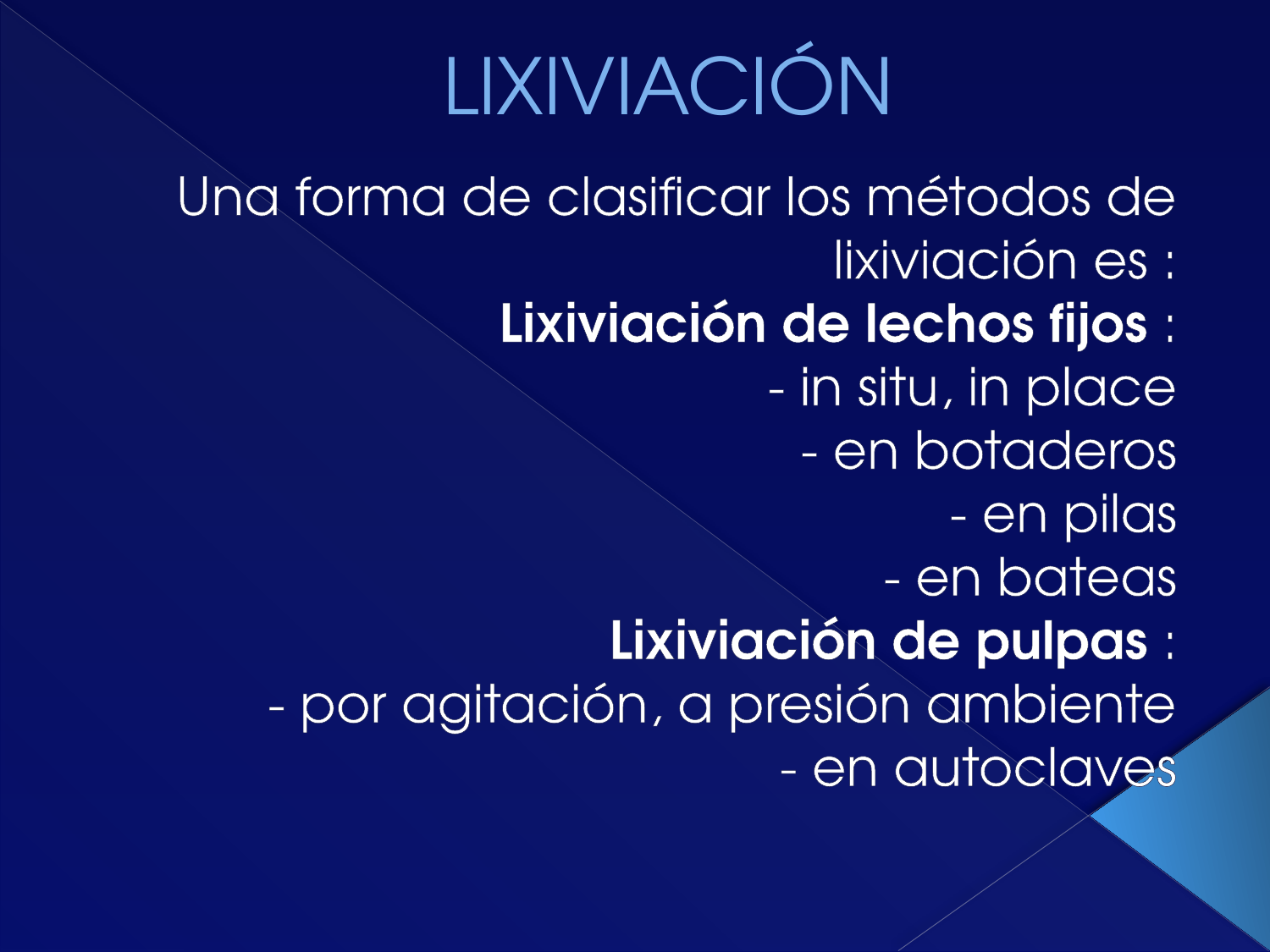

# LIXIVIACIÓN
Una forma de clasificar los métodos de lixiviación es :
Lixiviación de lechos fijos :
- in situ, in place
- en botaderos
- en pilas
- en bateas
Lixiviación de pulpas :
- por agitación, a presión ambiente
- en autoclaves